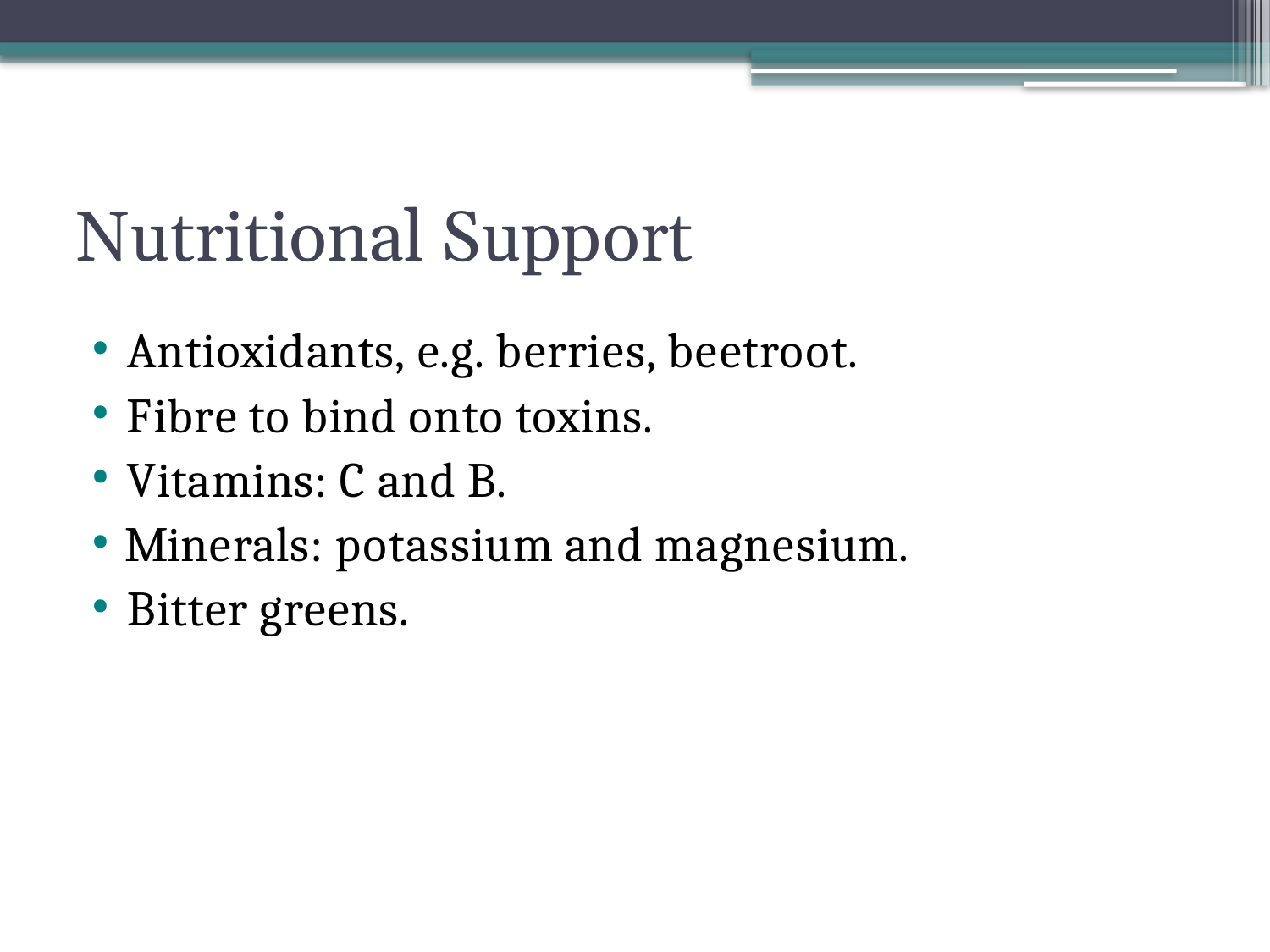

# Nutritional Support
Antioxidants, e.g. berries, beetroot.
Fibre to bind onto toxins.
Vitamins: C and B.
Minerals: potassium and magnesium.
Bitter greens.